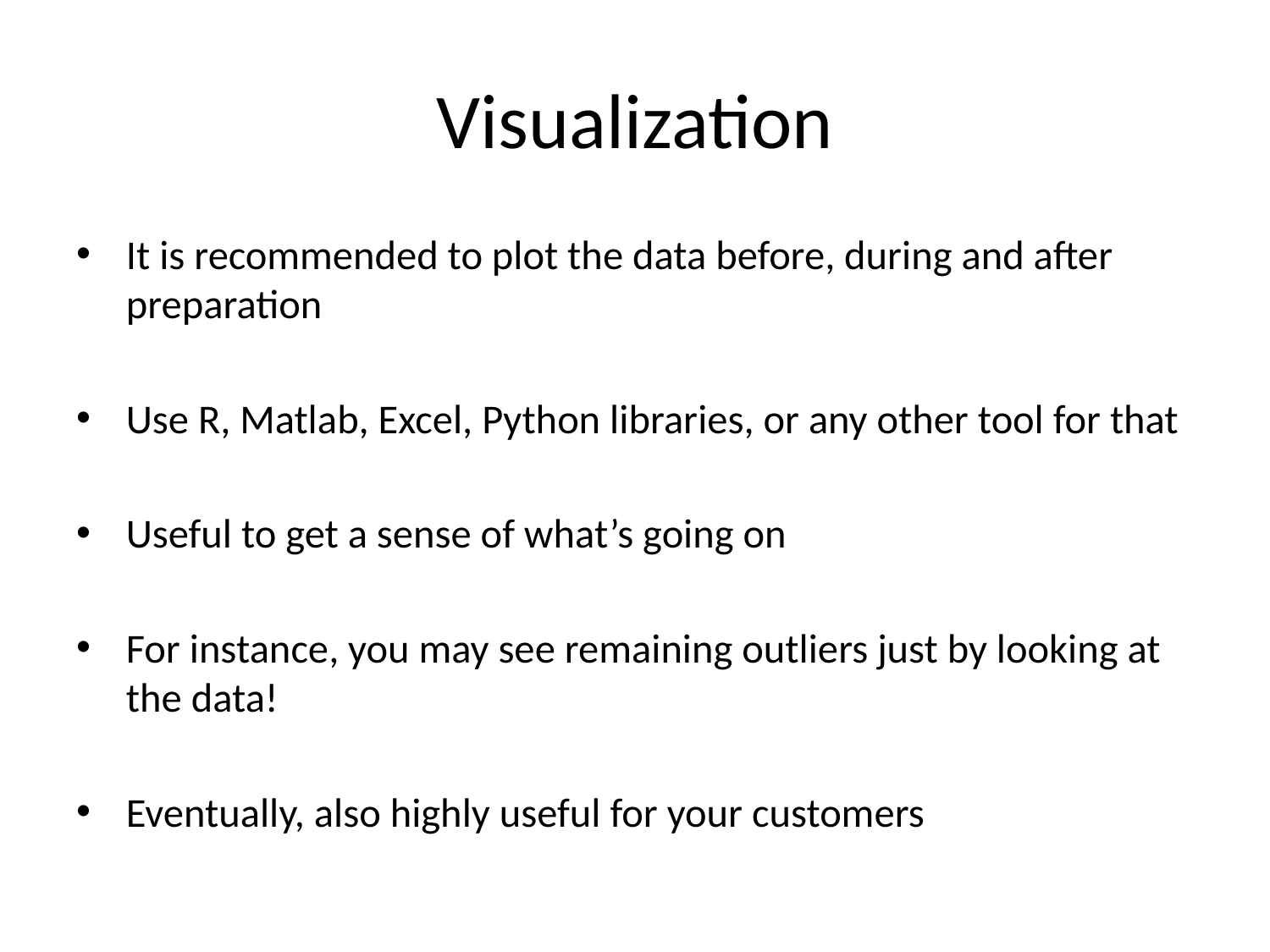

# Visualization
It is recommended to plot the data before, during and after preparation

Use R, Matlab, Excel, Python libraries, or any other tool for that

Useful to get a sense of what’s going on

For instance, you may see remaining outliers just by looking at the data!

Eventually, also highly useful for your customers